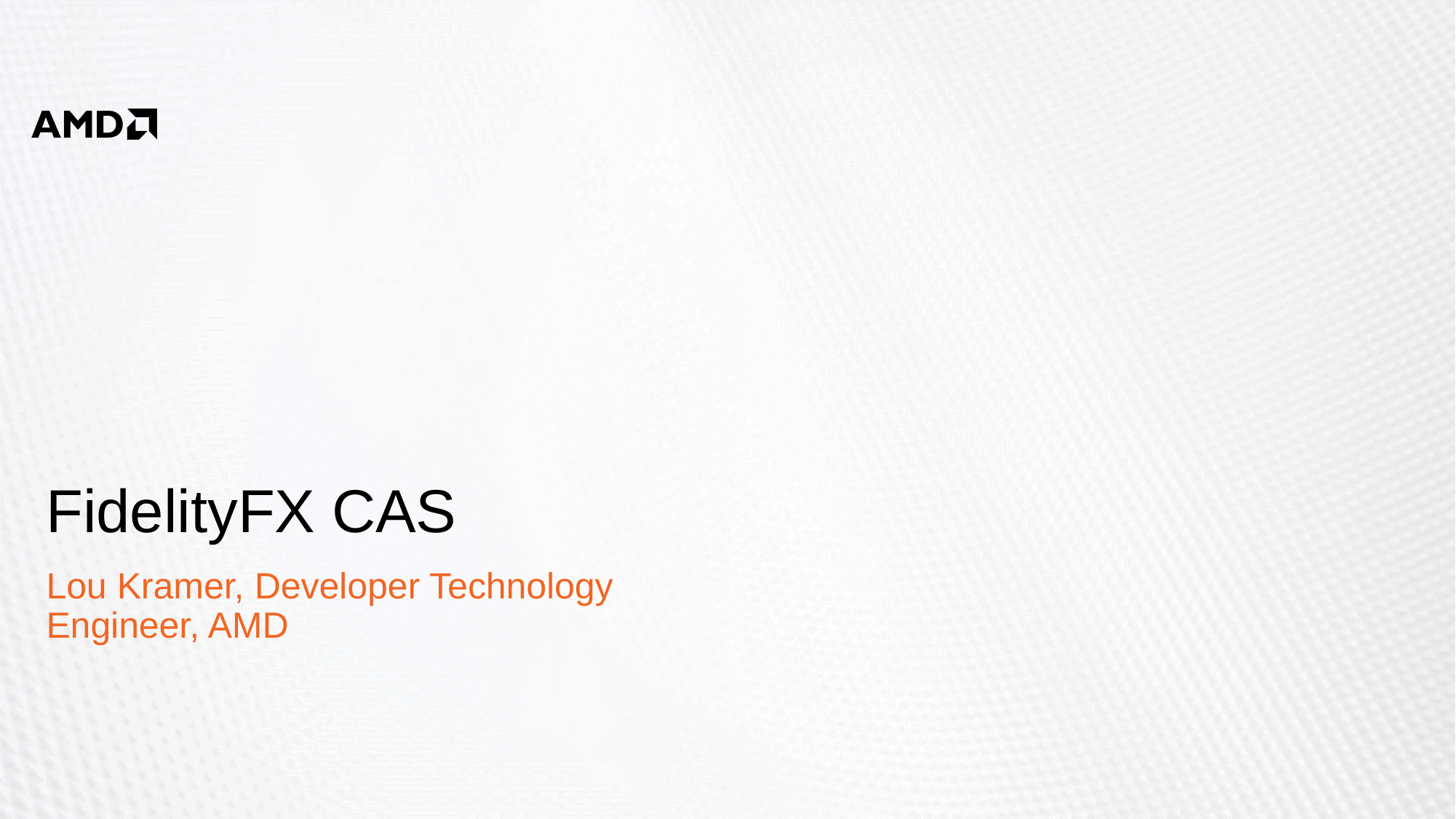

# FidelityFX CAS
Lou Kramer, Developer Technology Engineer, AMD